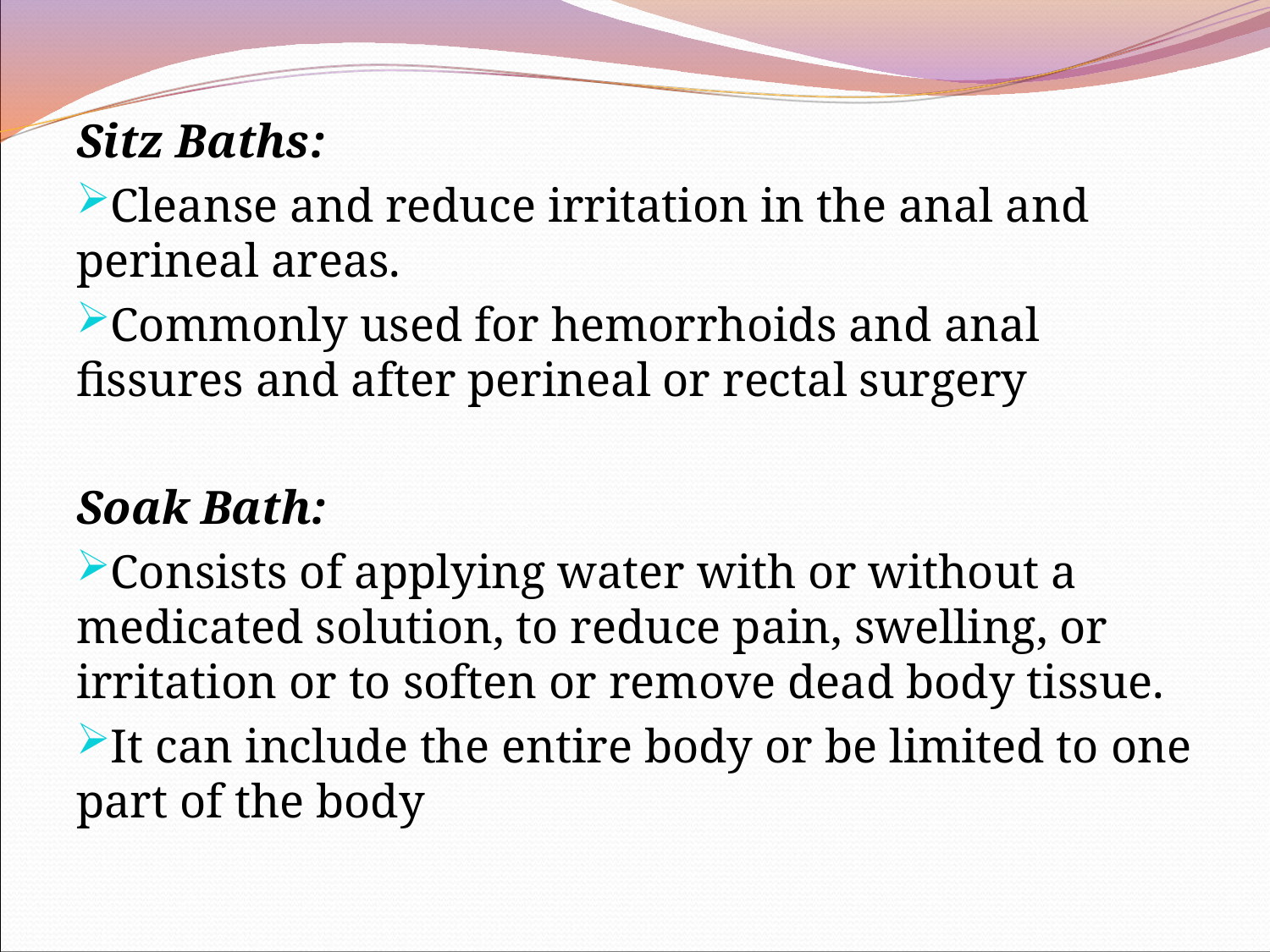

Sitz Baths:
Cleanse and reduce irritation in the anal and perineal areas.
Commonly used for hemorrhoids and anal fissures and after perineal or rectal surgery

Soak Bath:
Consists of applying water with or without a medicated solution, to reduce pain, swelling, or irritation or to soften or remove dead body tissue.
It can include the entire body or be limited to one part of the body